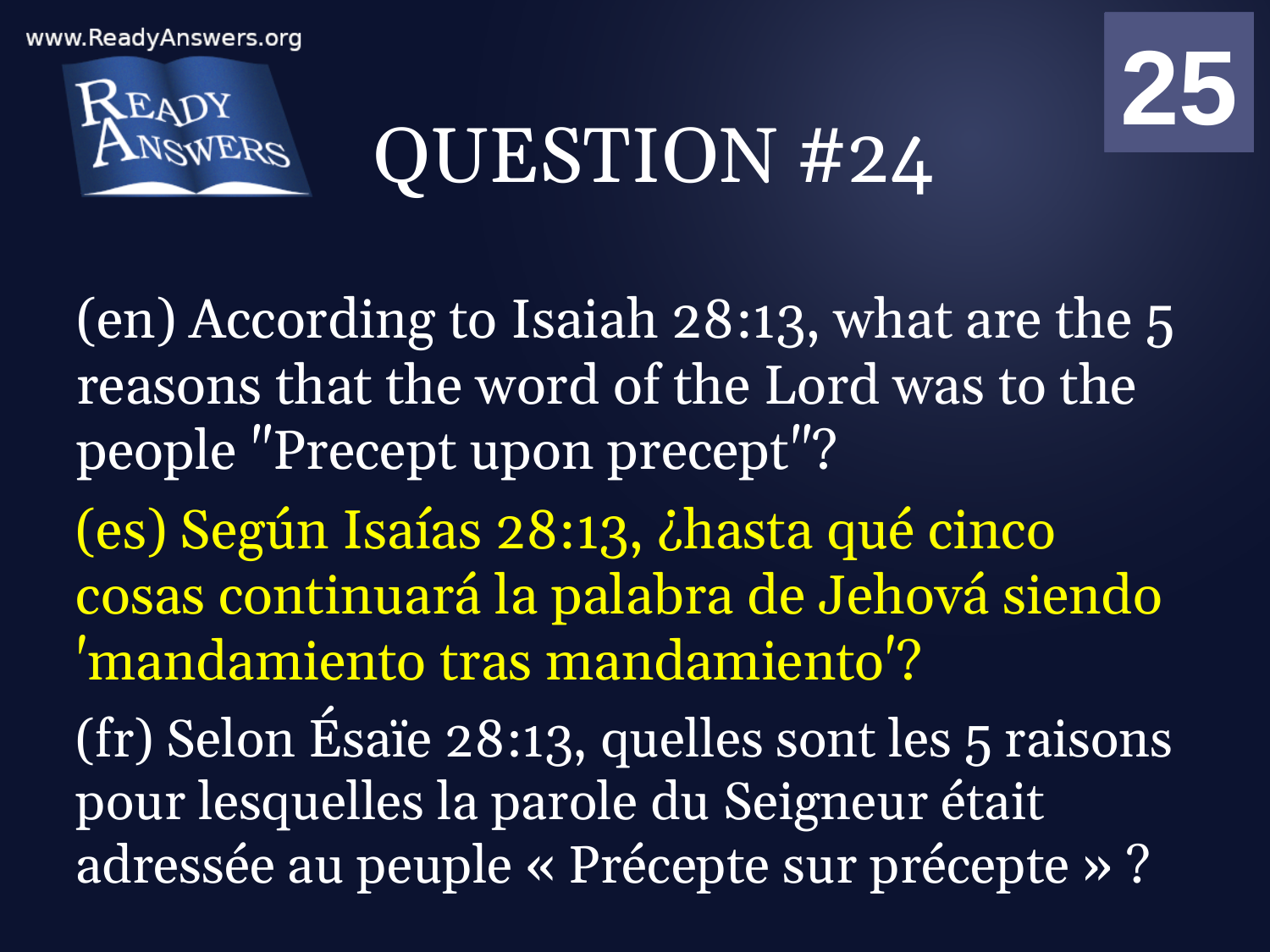

01
02
03
04
05
06
07
08
09
10
11
12
13
14
15
16
17
18
19
20
21
22
23
24
25
00
# QUESTION #24
(en) According to Isaiah 28:13, what are the 5 reasons that the word of the Lord was to the people "Precept upon precept"?
(es) Según Isaías 28:13, ¿hasta qué cinco cosas continuará la palabra de Jehová siendo 'mandamiento tras mandamiento'?
(fr) Selon Ésaïe 28:13, quelles sont les 5 raisons pour lesquelles la parole du Seigneur était adressée au peuple « Précepte sur précepte » ?